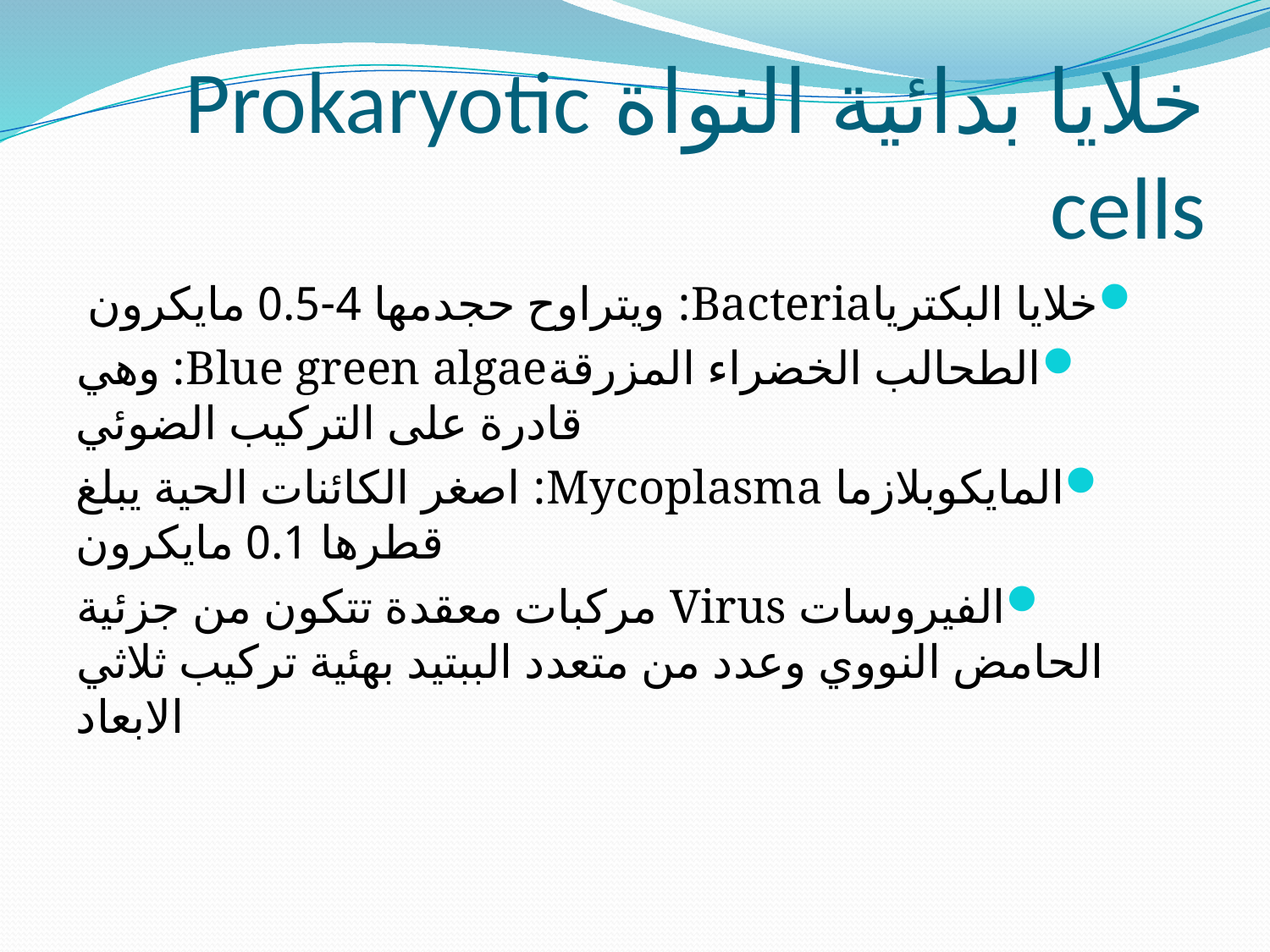

# خلايا بدائية النواة Prokaryotic cells
خلايا البكترياBacteria: ويتراوح حجدمها 4-0.5 مايكرون
الطحالب الخضراء المزرقةBlue green algae: وهي قادرة على التركيب الضوئي
المايكوبلازما Mycoplasma: اصغر الكائنات الحية يبلغ قطرها 0.1 مايكرون
الفيروسات Virus مركبات معقدة تتكون من جزئية الحامض النووي وعدد من متعدد الببتيد بهئية تركيب ثلاثي الابعاد